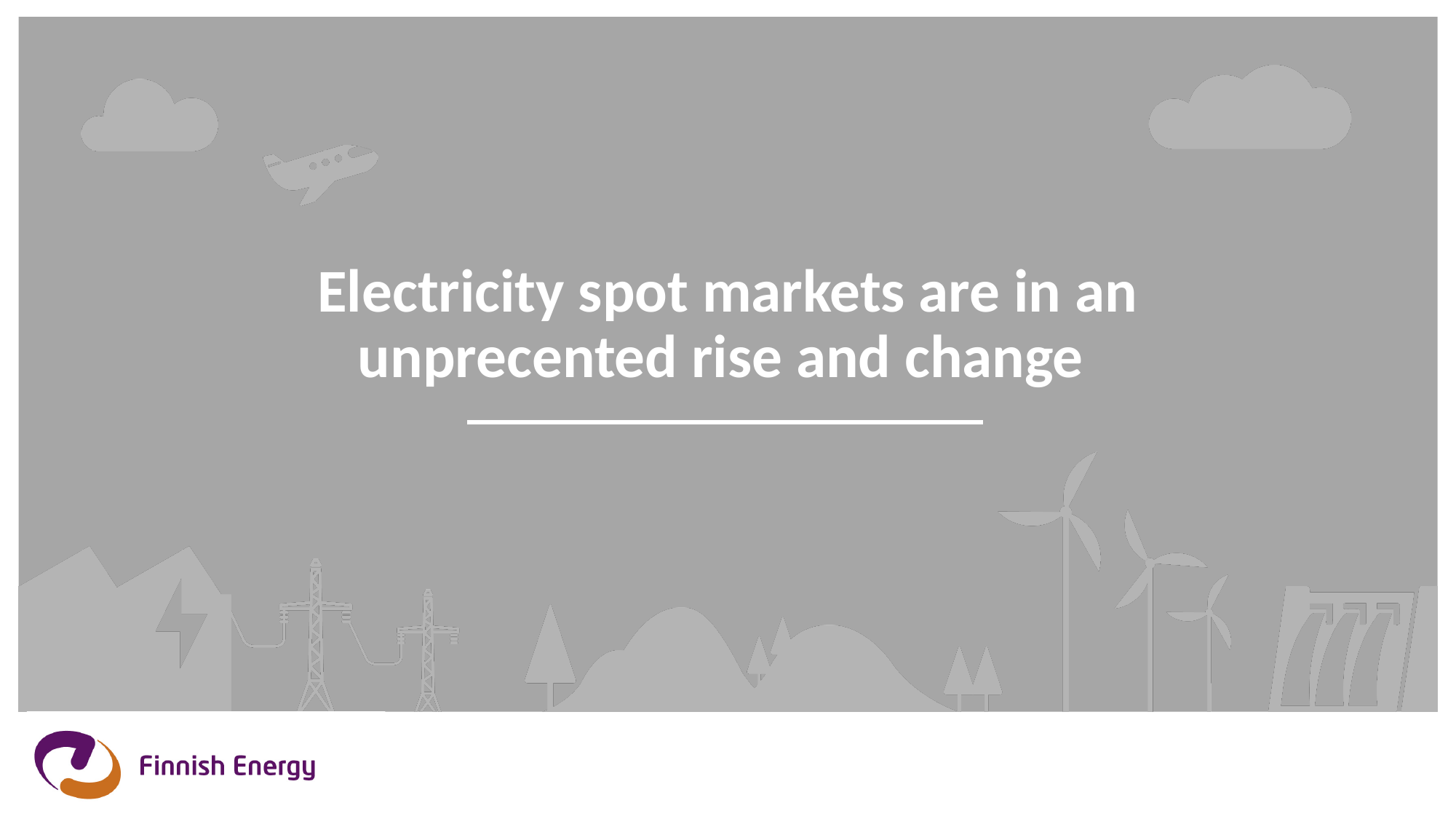

# Electricity spot markets are in an unprecented rise and change